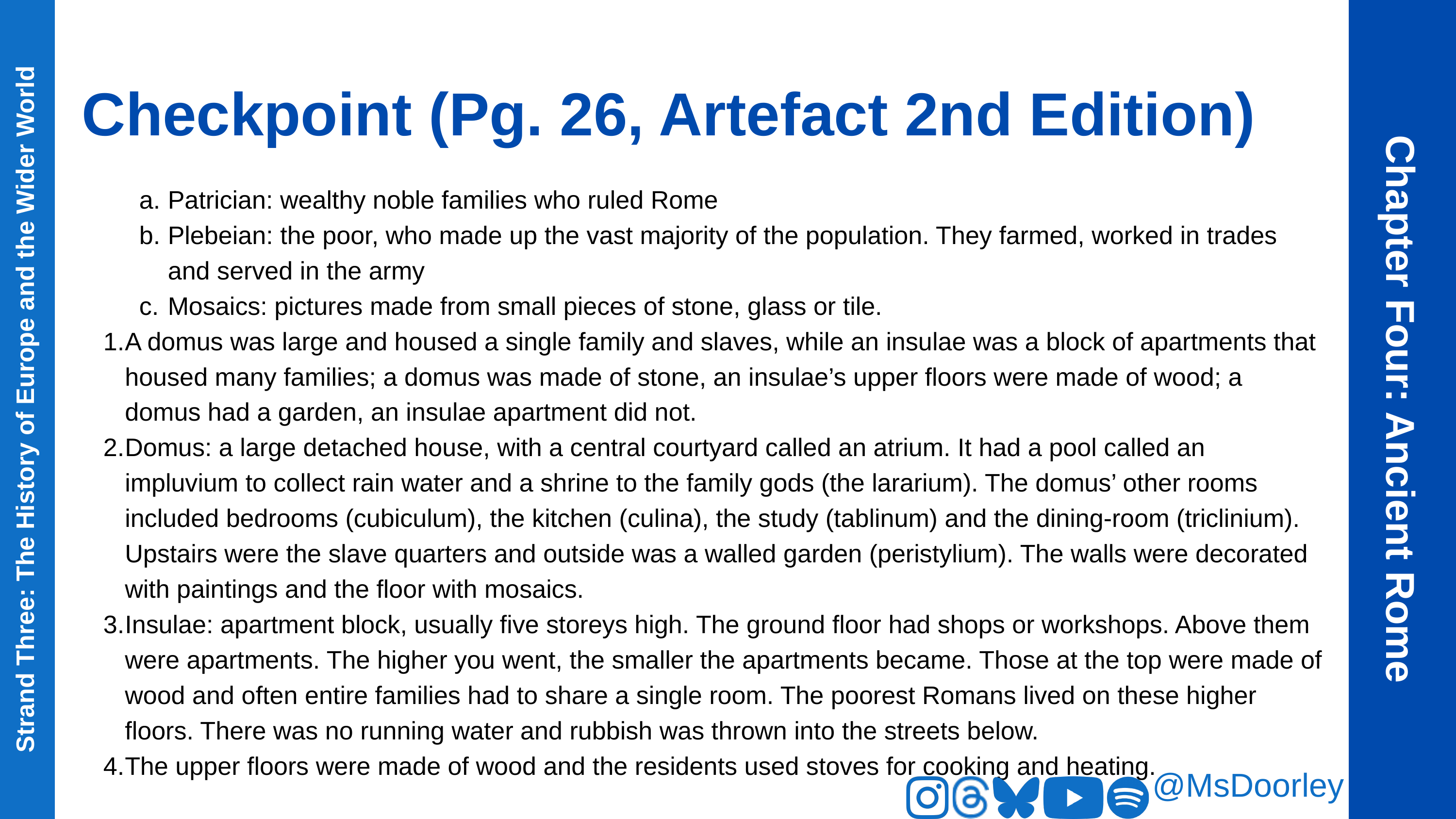

Checkpoint (Pg. 26, Artefact 2nd Edition)

Patrician: wealthy noble families who ruled Rome
Plebeian: the poor, who made up the vast majority of the population. They farmed, worked in trades and served in the army
Mosaics: pictures made from small pieces of stone, glass or tile.
A domus was large and housed a single family and slaves, while an insulae was a block of apartments that housed many families; a domus was made of stone, an insulae’s upper floors were made of wood; a domus had a garden, an insulae apartment did not.
Domus: a large detached house, with a central courtyard called an atrium. It had a pool called an impluvium to collect rain water and a shrine to the family gods (the lararium). The domus’ other rooms included bedrooms (cubiculum), the kitchen (culina), the study (tablinum) and the dining-room (triclinium). Upstairs were the slave quarters and outside was a walled garden (peristylium). The walls were decorated with paintings and the floor with mosaics.
Insulae: apartment block, usually five storeys high. The ground floor had shops or workshops. Above them were apartments. The higher you went, the smaller the apartments became. Those at the top were made of wood and often entire families had to share a single room. The poorest Romans lived on these higher floors. There was no running water and rubbish was thrown into the streets below.
The upper floors were made of wood and the residents used stoves for cooking and heating.
Chapter Four: Ancient Rome
Strand Three: The History of Europe and the Wider World

@MsDoorley